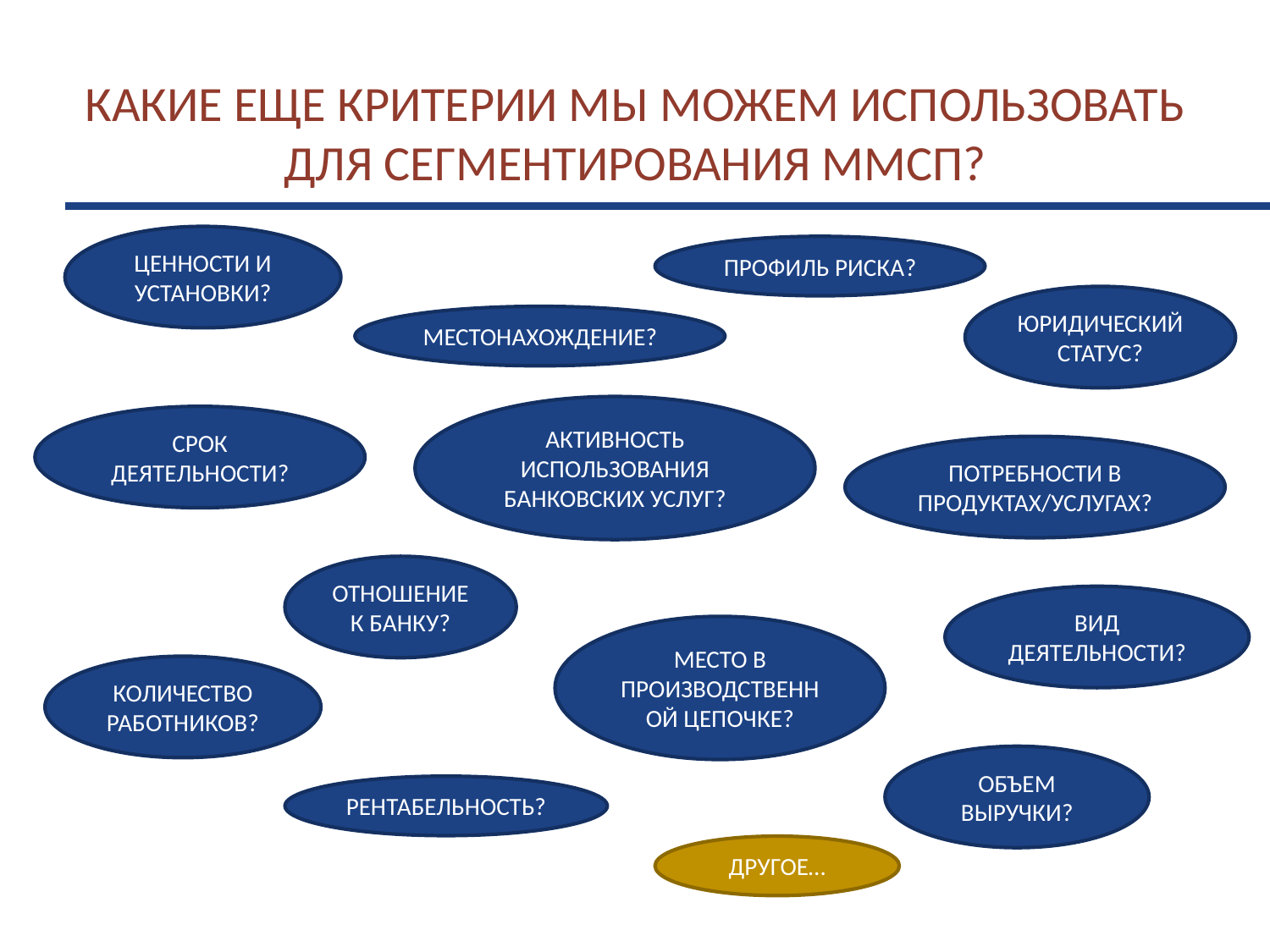

# КАКИЕ ЕЩЕ КРИТЕРИИ МЫ МОЖЕМ ИСПОЛЬЗОВАТЬ ДЛЯ СЕГМЕНТИРОВАНИЯ ММСП?
ЦЕННОСТИ И УСТАНОВКИ?
ПРОФИЛЬ РИСКА?
ЮРИДИЧЕСКИЙ СТАТУС?
МЕСТОНАХОЖДЕНИЕ?
АКТИВНОСТЬ ИСПОЛЬЗОВАНИЯ БАНКОВСКИХ УСЛУГ?
СРОК ДЕЯТЕЛЬНОСТИ?
ПОТРЕБНОСТИ В ПРОДУКТАХ/УСЛУГАХ?
ОТНОШЕНИЕ К БАНКУ?
ВИД ДЕЯТЕЛЬНОСТИ?
МЕСТО В ПРОИЗВОДСТВЕННОЙ ЦЕПОЧКЕ?
КОЛИЧЕСТВО РАБОТНИКОВ?
ОБЪЕМ ВЫРУЧКИ?
РЕНТАБЕЛЬНОСТЬ?
ДРУГОЕ…